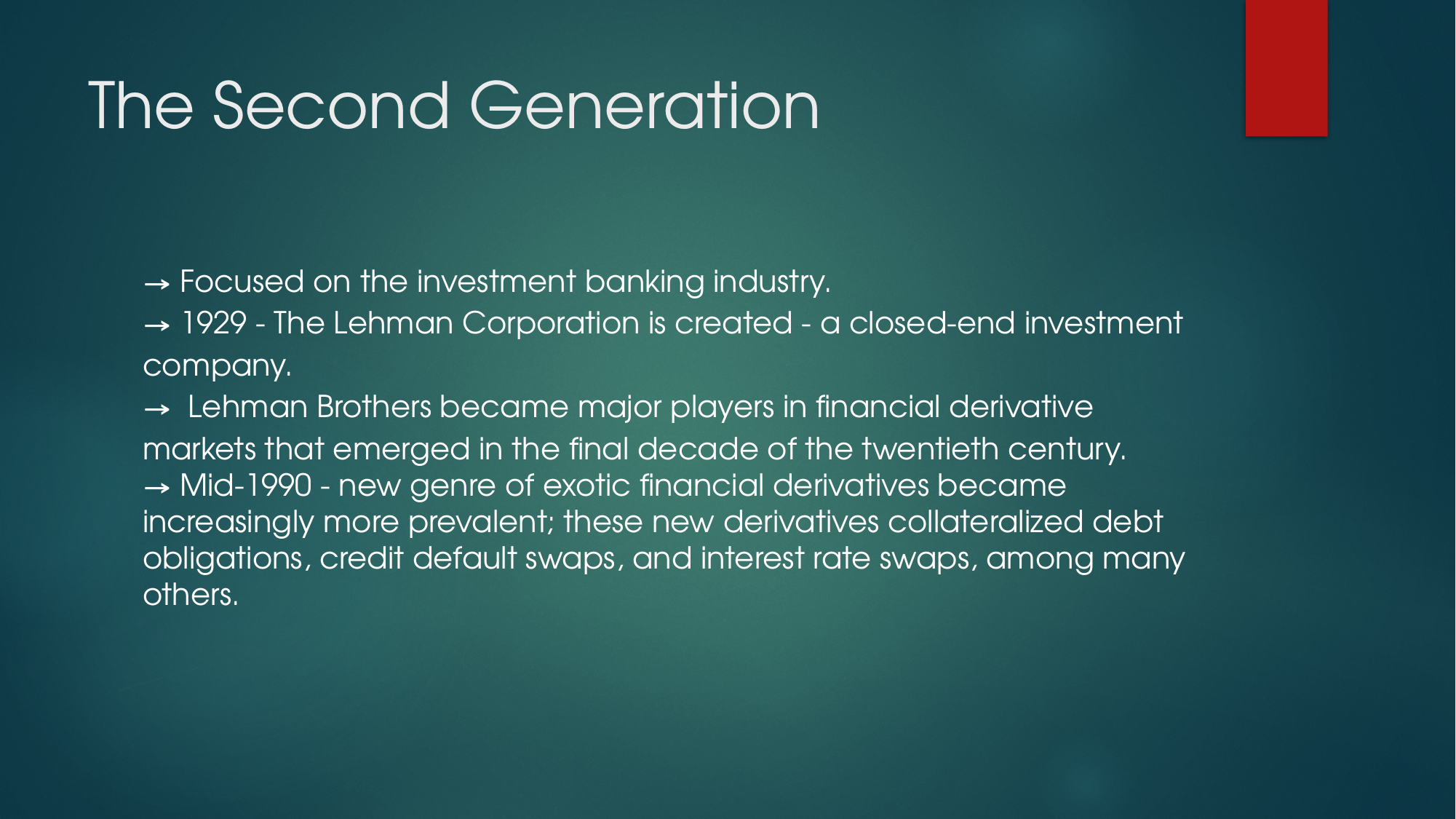

# The Second Generation
→ Focused on the investment banking industry.
→ 1929 - The Lehman Corporation is created - a closed-end investment company.
→  Lehman Brothers became major players in financial derivative markets that emerged in the final decade of the twentieth century.
→ Mid-1990 - new genre of exotic financial derivatives became increasingly more prevalent; these new derivatives collateralized debt obligations, credit default swaps, and interest rate swaps, among many others.